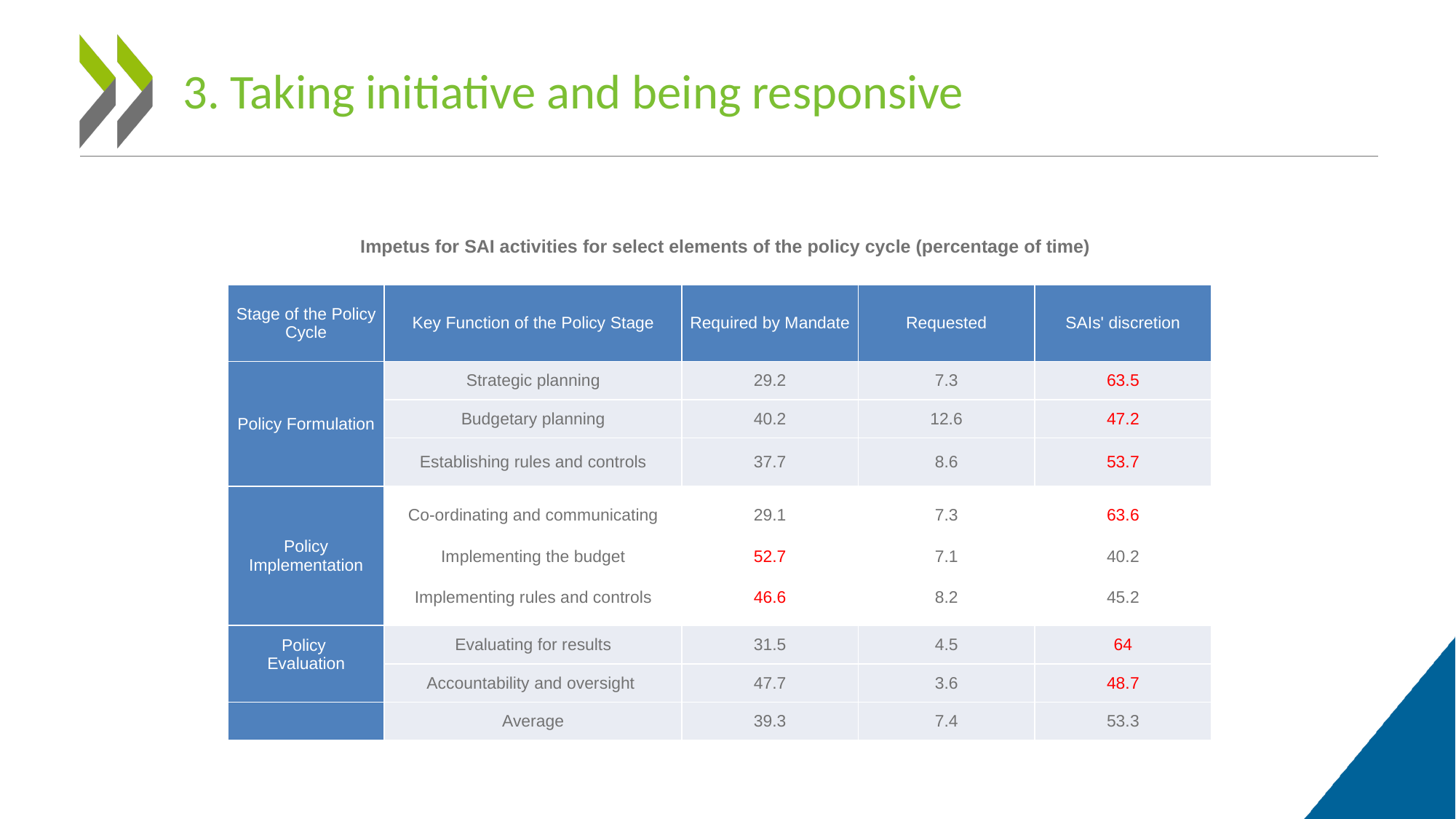

# 3. Taking initiative and being responsive
Impetus for SAI activities for select elements of the policy cycle (percentage of time)
| Stage of the Policy Cycle | Key Function of the Policy Stage | Required by Mandate | Requested | SAIs' discretion |
| --- | --- | --- | --- | --- |
| Policy Formulation | Strategic planning | 29.2 | 7.3 | 63.5 |
|  | Budgetary planning | 40.2 | 12.6 | 47.2 |
|  | Establishing rules and controls | 37.7 | 8.6 | 53.7 |
| Policy Implementation | Co-ordinating and communicating | 29.1 | 7.3 | 63.6 |
|  | Implementing the budget | 52.7 | 7.1 | 40.2 |
|  | Implementing rules and controls | 46.6 | 8.2 | 45.2 |
| Policy Evaluation | Evaluating for results | 31.5 | 4.5 | 64 |
|  | Accountability and oversight | 47.7 | 3.6 | 48.7 |
|  | Average | 39.3 | 7.4 | 53.3 |